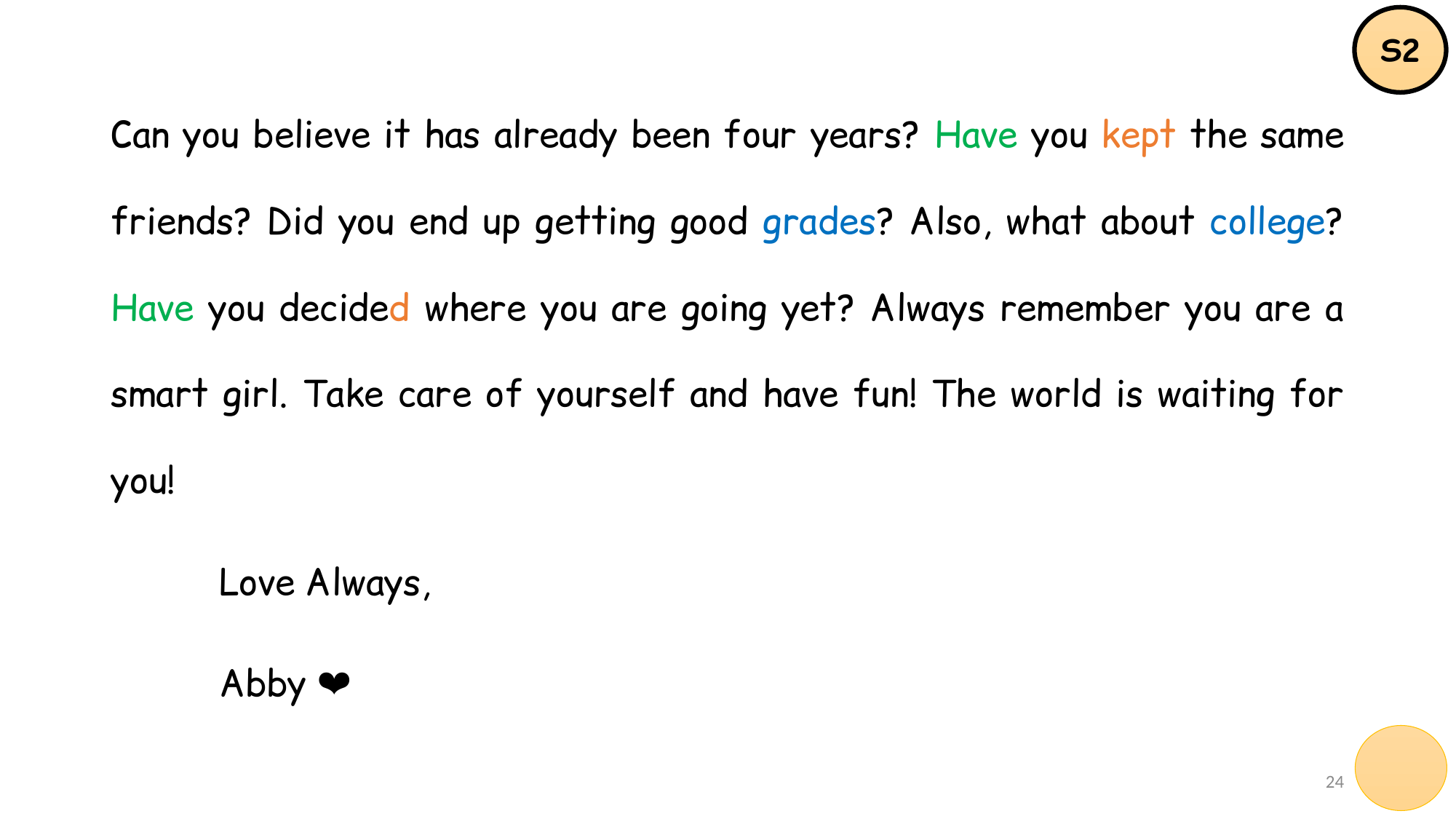

S2
Can you believe it has already been four years? Have you kept the same friends? Did you end up getting good grades? Also, what about college? Have you decided where you are going yet? Always remember you are a smart girl. Take care of yourself and have fun! The world is waiting for you!
	Love Always,
		Abby ❤

24